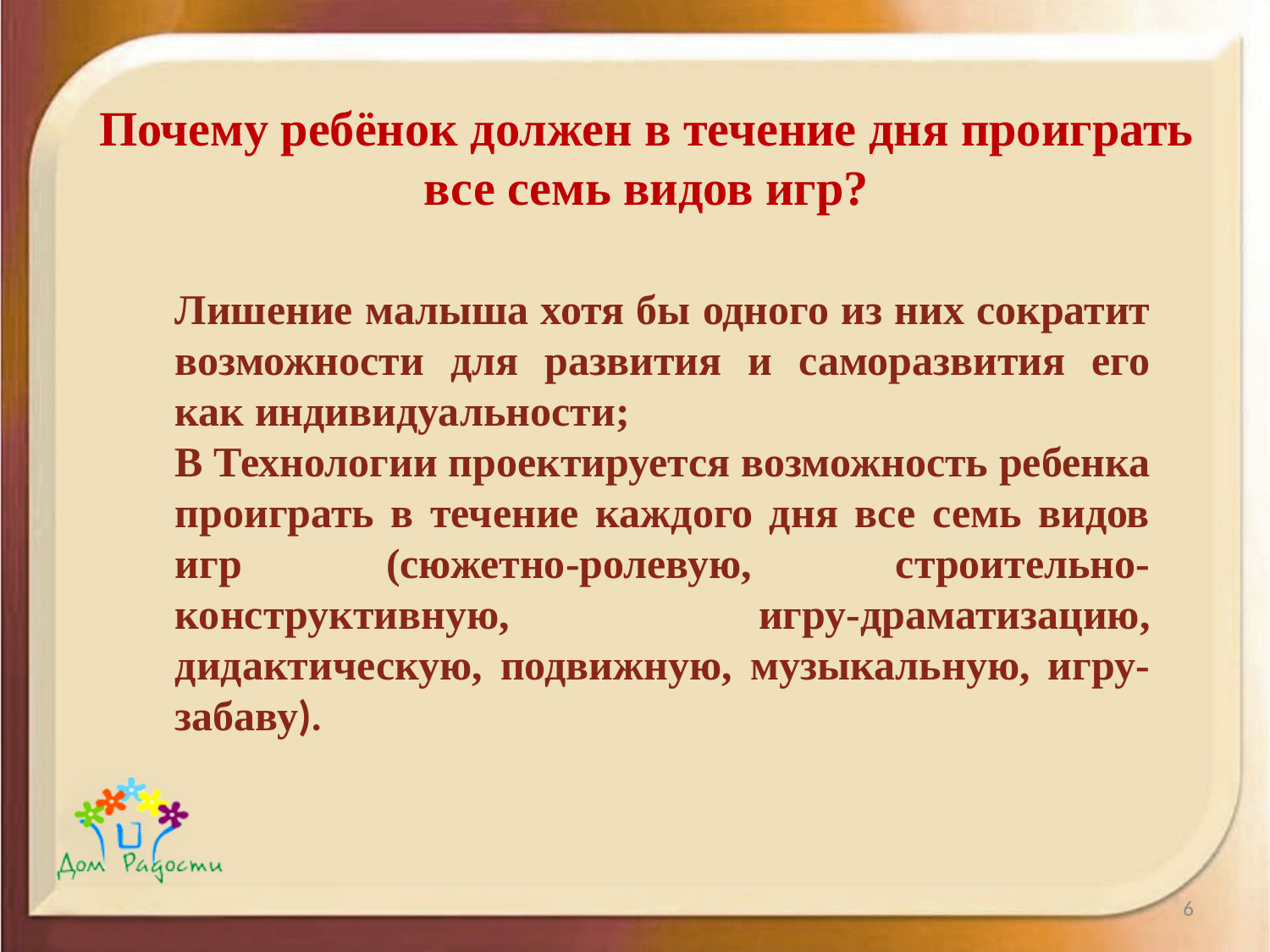

# Почему ребёнок должен в течение дня проиграть все семь видов игр?
Лишение малыша хотя бы одного из них сократит возможности для развития и саморазвития его как индивидуальности;
В Технологии проектируется возможность ребенка проиграть в течение каждого дня все семь видов игр (сюжетно-ролевую, строительно-конструктивную, игру-драматизацию, дидактическую, подвижную, музыкальную, игру-забаву).

6